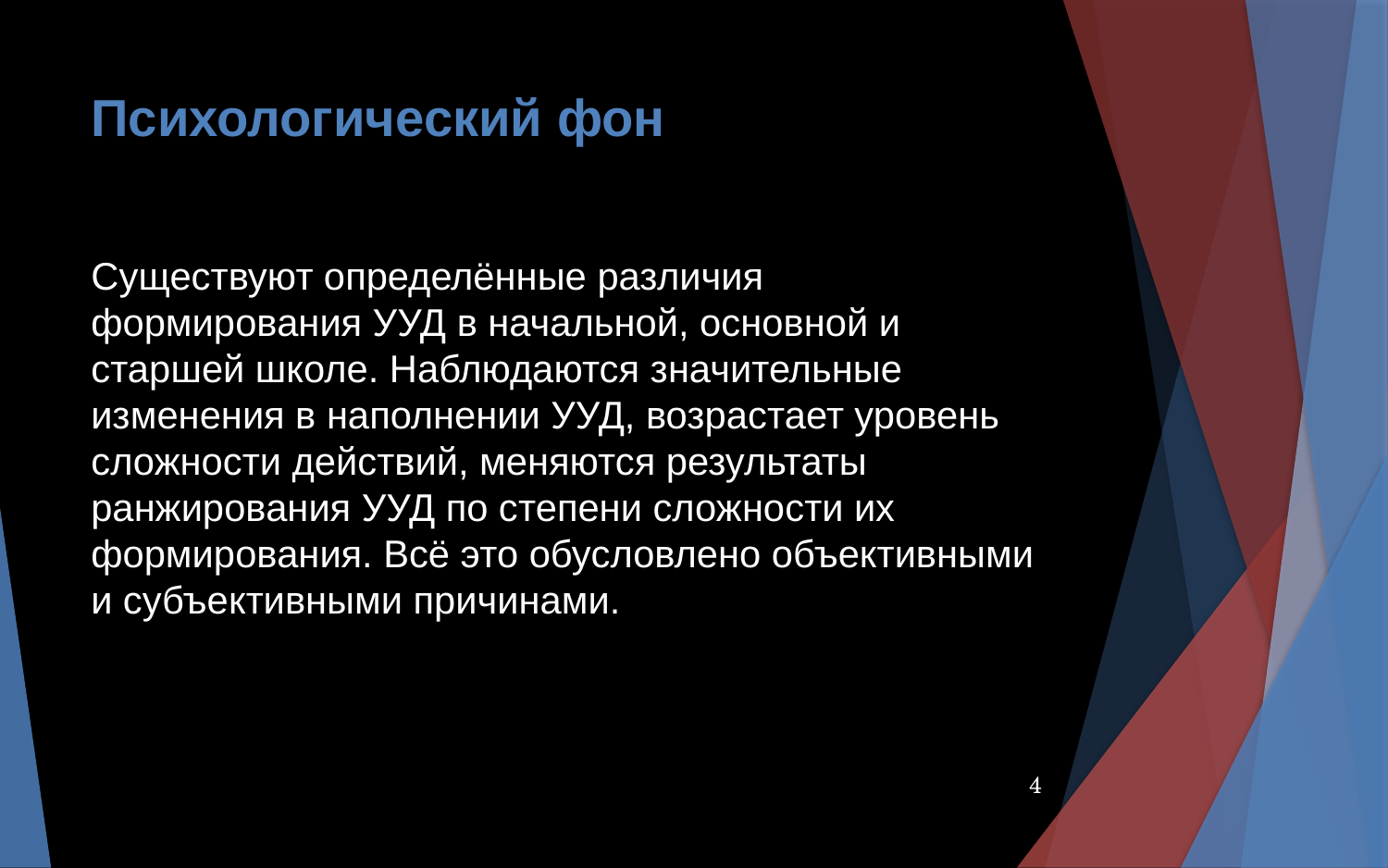

# Психологический фон
Существуют определённые различия формирования УУД в начальной, основной и старшей школе. Наблюдаются значительные изменения в наполнении УУД, возрастает уровень сложности действий, меняются результаты ранжирования УУД по степени сложности их формирования. Всё это обусловлено объективными и субъективными причинами.
4